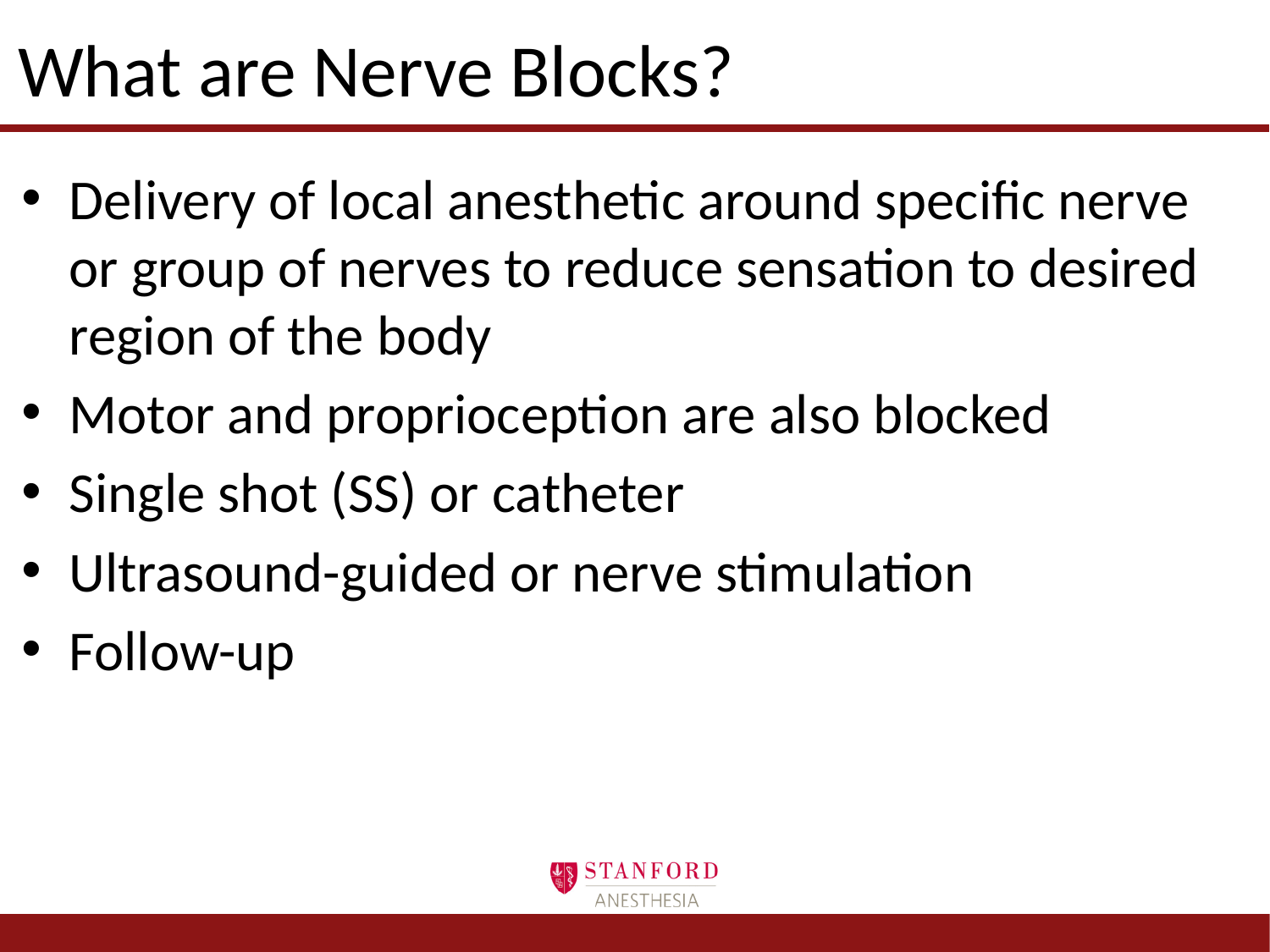

# What are Nerve Blocks?
Delivery of local anesthetic around specific nerve or group of nerves to reduce sensation to desired region of the body
Motor and proprioception are also blocked
Single shot (SS) or catheter
Ultrasound-guided or nerve stimulation
Follow-up